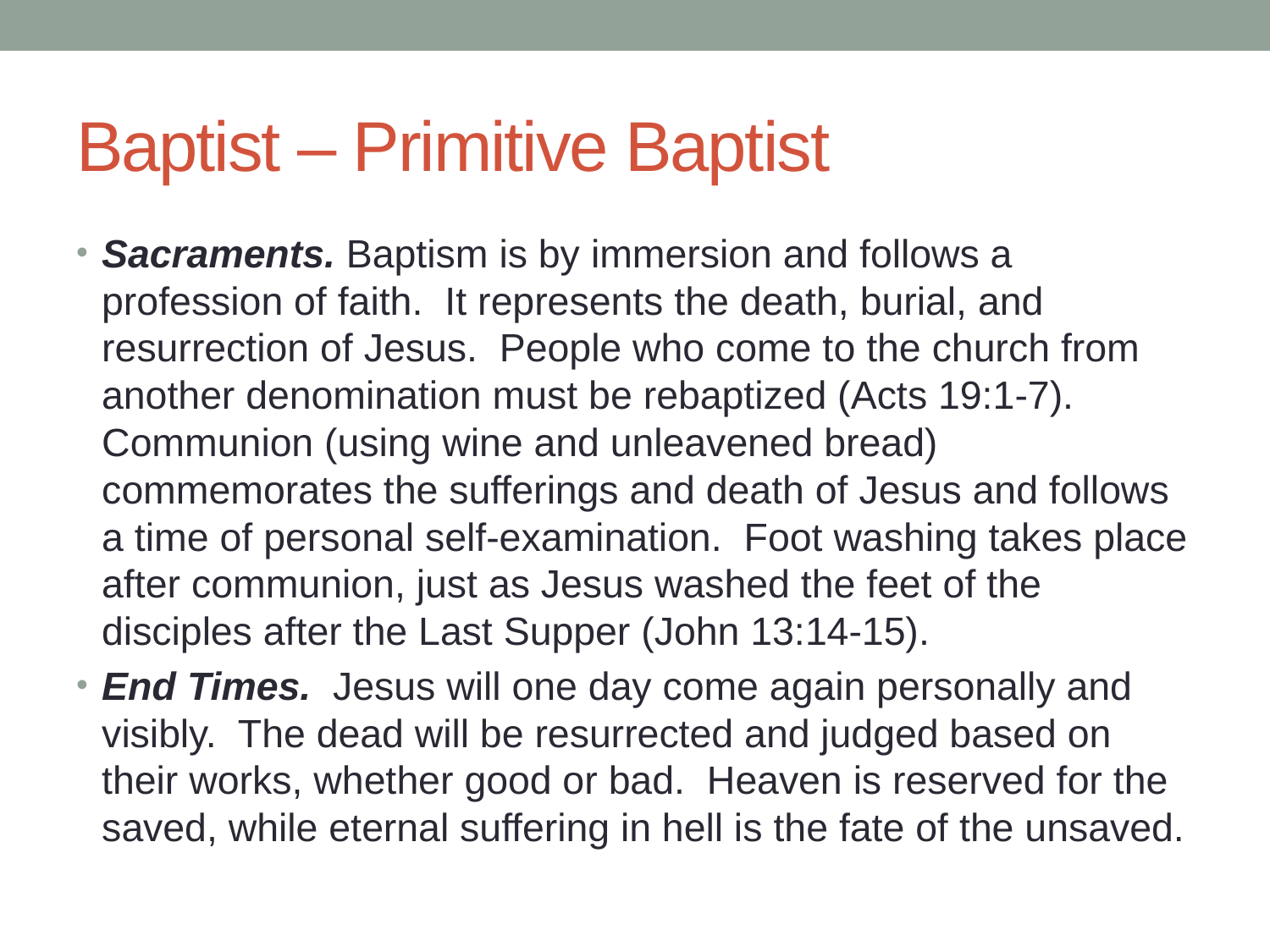

# Baptist – Primitive Baptist
Sacraments. Baptism is by immersion and follows a profession of faith.  It represents the death, burial, and resurrection of Jesus.  People who come to the church from another denomination must be rebaptized (Acts 19:1-7).  Communion (using wine and unleavened bread) commemorates the sufferings and death of Jesus and follows a time of personal self-examination.  Foot washing takes place after communion, just as Jesus washed the feet of the disciples after the Last Supper (John 13:14-15).
End Times.  Jesus will one day come again personally and visibly.  The dead will be resurrected and judged based on their works, whether good or bad.  Heaven is reserved for the saved, while eternal suffering in hell is the fate of the unsaved.